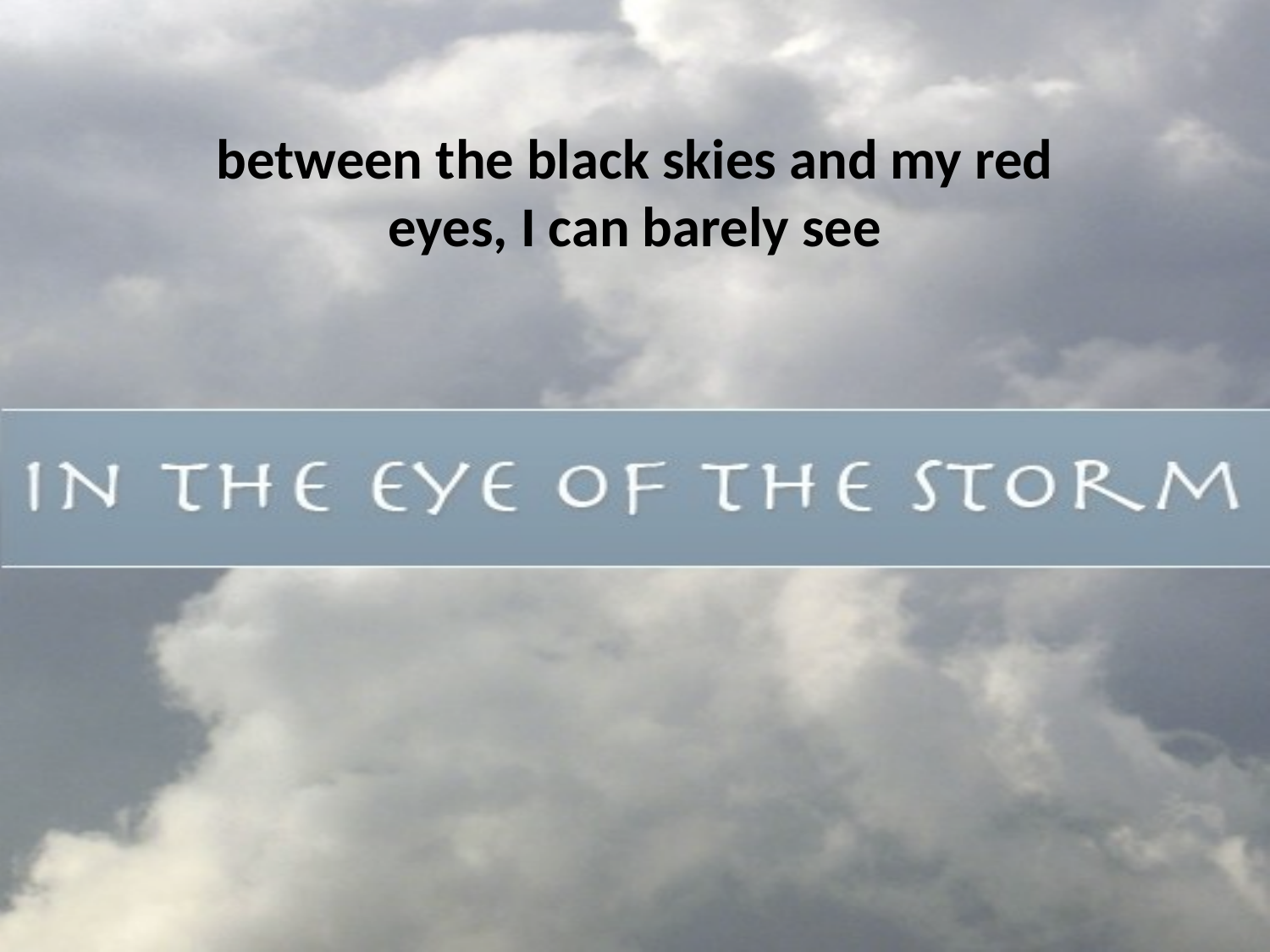

between the black skies and my red eyes, I can barely see